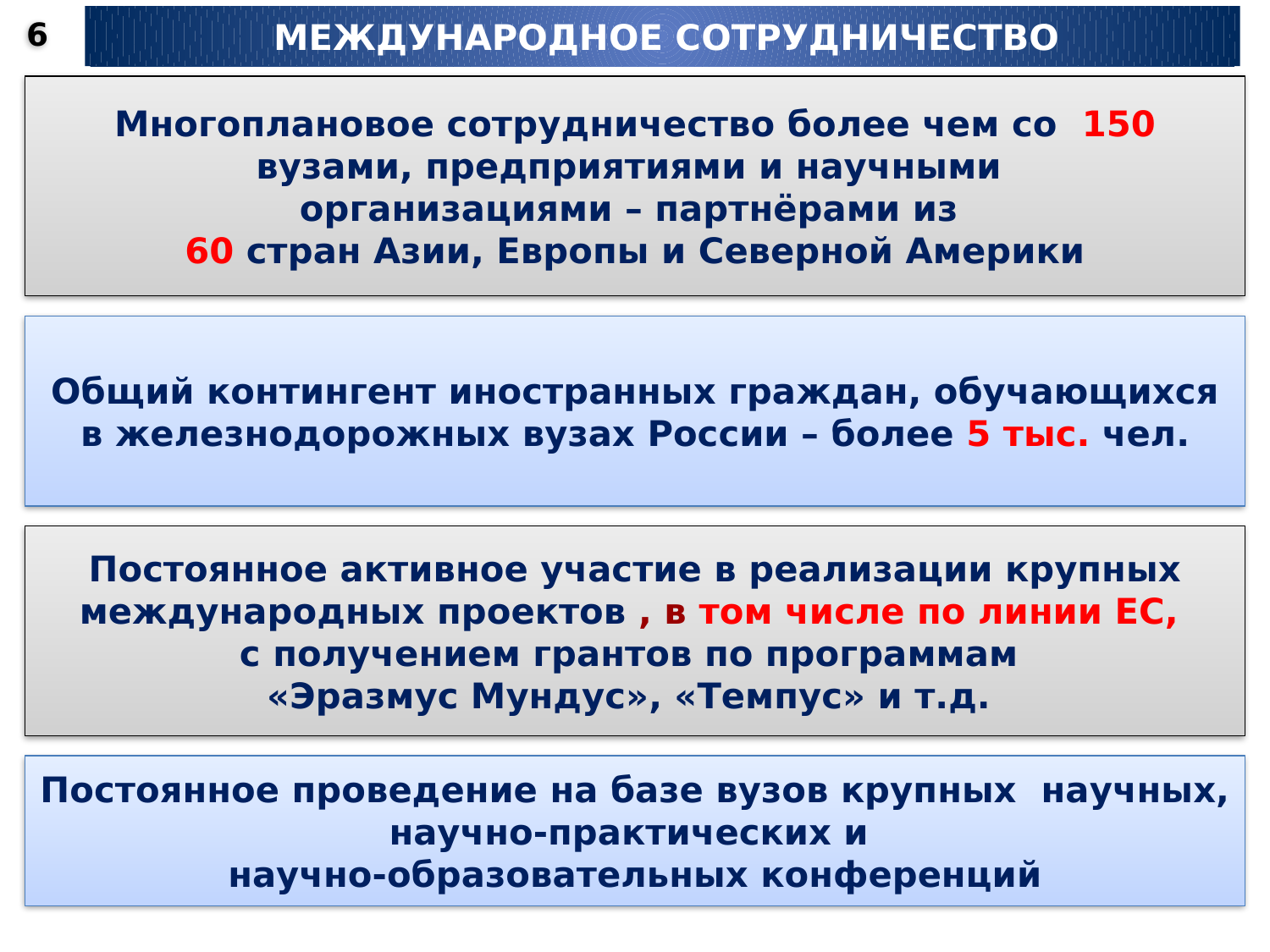

МЕЖДУНАРОДНОЕ СОТРУДНИЧЕСТВО
6
Многоплановое сотрудничество более чем со  150 вузами, предприятиями и научными
организациями – партнёрами из
60 стран Азии, Европы и Северной Америки
Общий контингент иностранных граждан, обучающихся в железнодорожных вузах России – более 5 тыс. чел.
Постоянное активное участие в реализации крупных международных проектов , в том числе по линии ЕС,
с получением грантов по программам
«Эразмус Мундус», «Темпус» и т.д.
Постоянное проведение на базе вузов крупных  научных, научно-практических и
научно-образовательных конференций